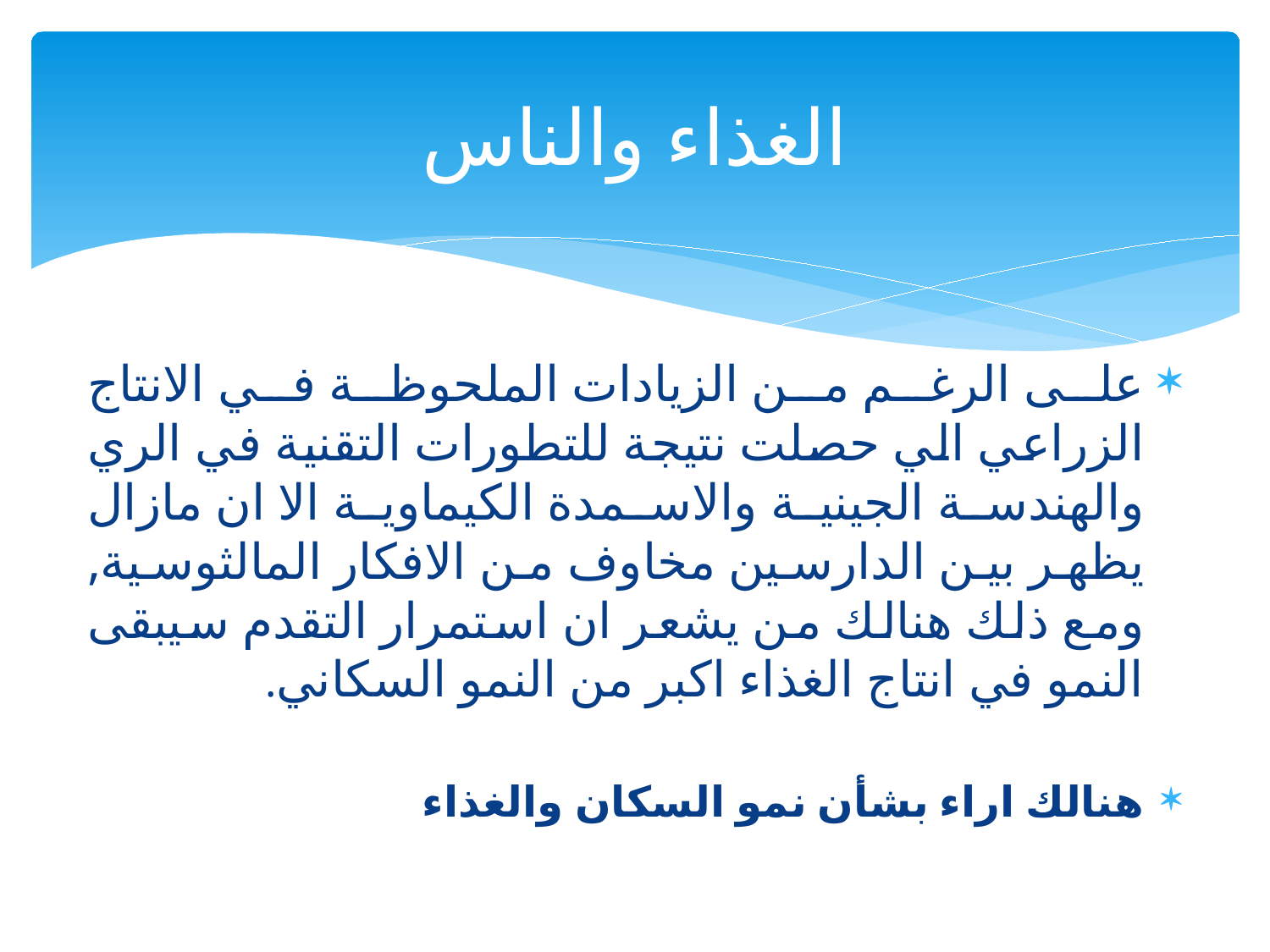

# الغذاء والناس
على الرغم من الزيادات الملحوظة في الانتاج الزراعي الي حصلت نتيجة للتطورات التقنية في الري والهندسة الجينية والاسمدة الكيماوية الا ان مازال يظهر بين الدارسين مخاوف من الافكار المالثوسية, ومع ذلك هنالك من يشعر ان استمرار التقدم سيبقى النمو في انتاج الغذاء اكبر من النمو السكاني.

هنالك اراء بشأن نمو السكان والغذاء